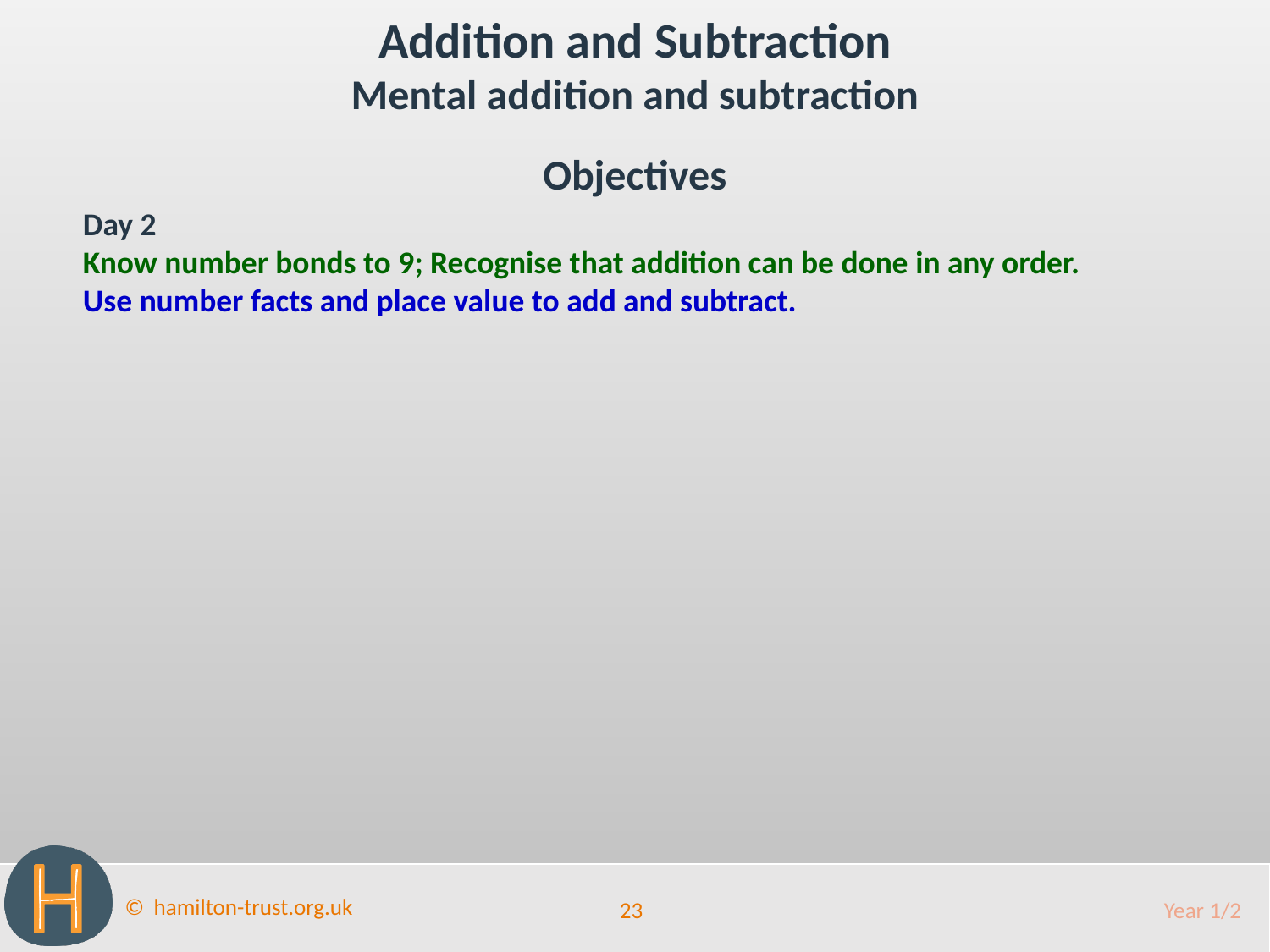

Addition and Subtraction
Mental addition and subtraction
Objectives
Day 2
Know number bonds to 9; Recognise that addition can be done in any order.
Use number facts and place value to add and subtract.
23
Year 1/2